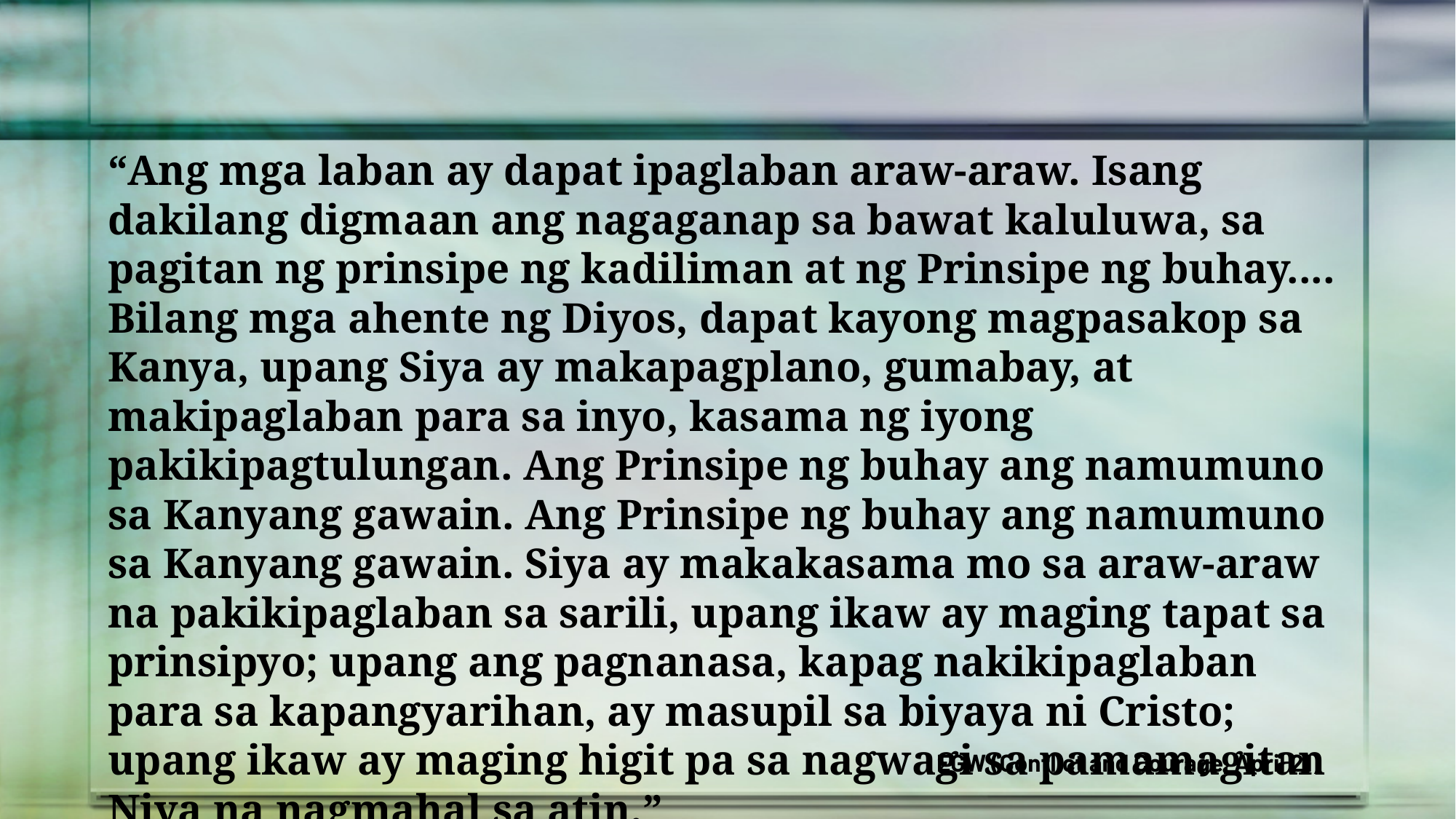

“Ang mga laban ay dapat ipaglaban araw-araw. Isang dakilang digmaan ang nagaganap sa bawat kaluluwa, sa pagitan ng prinsipe ng kadiliman at ng Prinsipe ng buhay.... Bilang mga ahente ng Diyos, dapat kayong magpasakop sa Kanya, upang Siya ay makapagplano, gumabay, at makipaglaban para sa inyo, kasama ng iyong pakikipagtulungan. Ang Prinsipe ng buhay ang namumuno sa Kanyang gawain. Ang Prinsipe ng buhay ang namumuno sa Kanyang gawain. Siya ay makakasama mo sa araw-araw na pakikipaglaban sa sarili, upang ikaw ay maging tapat sa prinsipyo; upang ang pagnanasa, kapag nakikipaglaban para sa kapangyarihan, ay masupil sa biyaya ni Cristo; upang ikaw ay maging higit pa sa nagwagi sa pamamagitan Niya na nagmahal sa atin.”
EGW (Conflict and Courage, April 21)